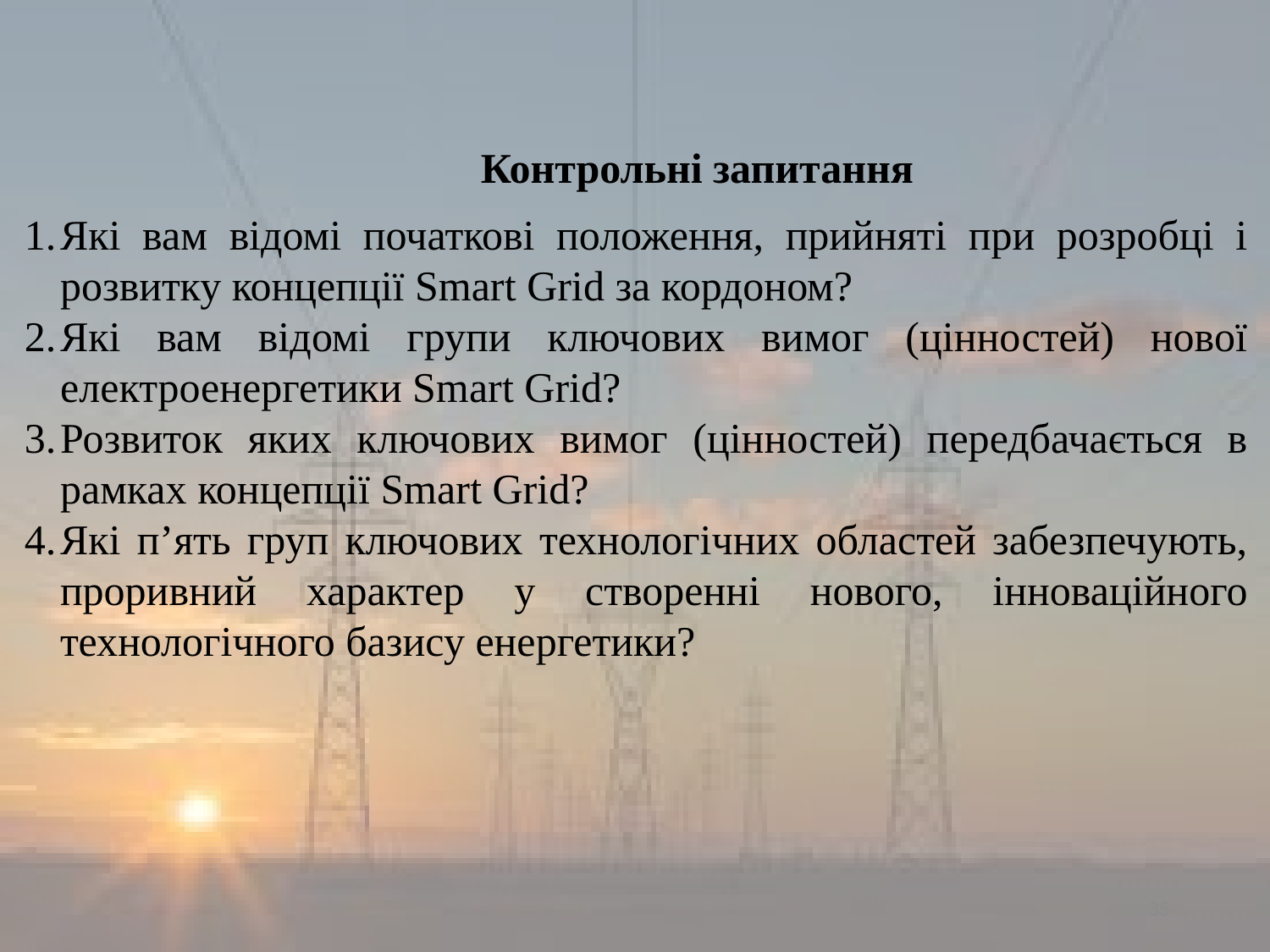

Контрольні запитання
Які вам відомі початкові положення, прийняті при розробці і розвитку концепції Smart Grid за кордоном?
Які вам відомі групи ключових вимог (цінностей) нової електроенергетики Smart Grid?
Розвиток яких ключових вимог (цінностей) передбачається в рамках концепції Smart Grid?
Які п’ять груп ключових технологічних областей забезпечують, проривний характер у створенні нового, інноваційного технологічного базису енергетики?
35